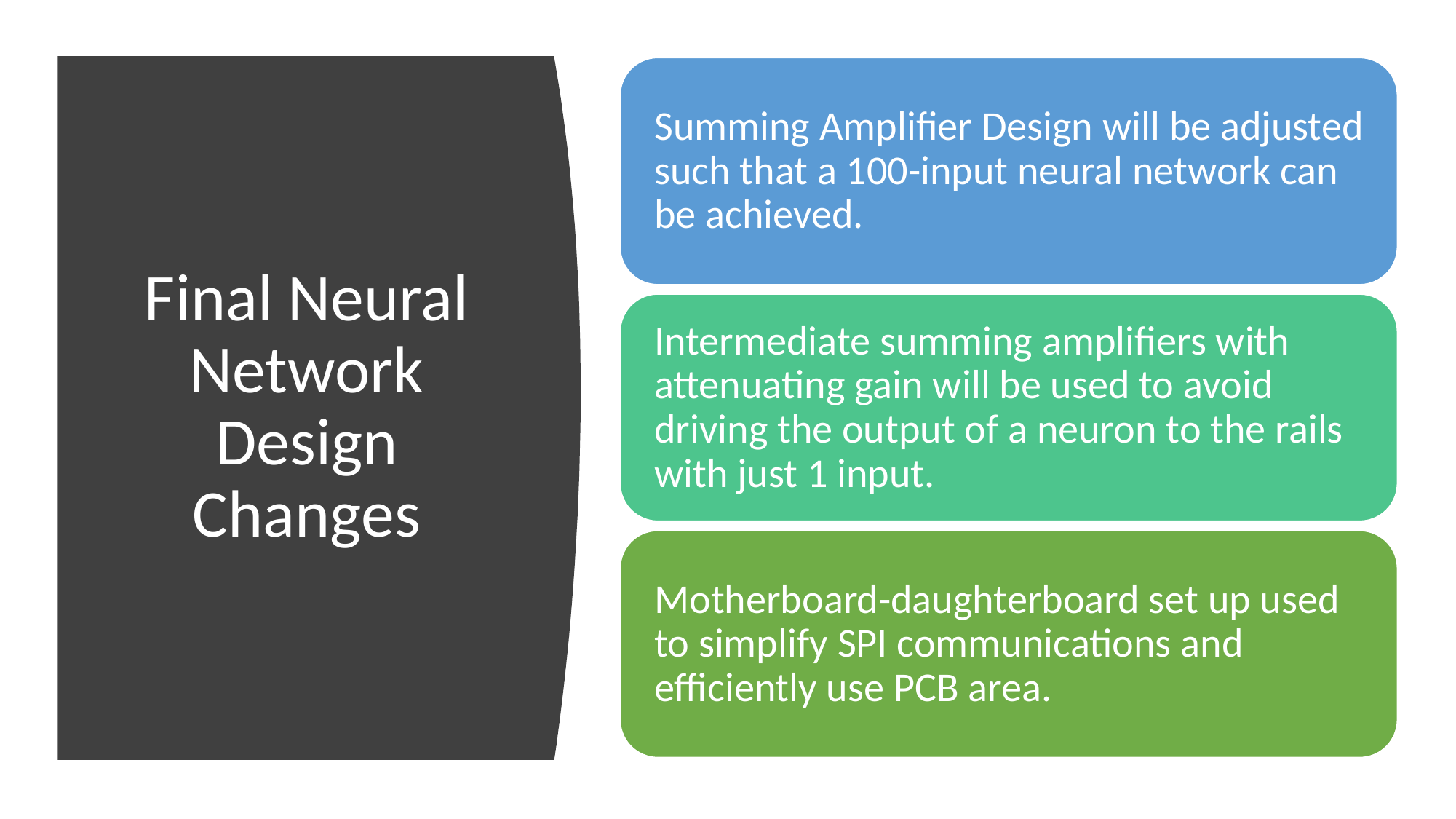

Summing Amplifier Design will be adjusted such that a 100-input neural network can be achieved.
Intermediate summing amplifiers with attenuating gain will be used to avoid driving the output of a neuron to the rails with just 1 input.
Motherboard-daughterboard set up used to simplify SPI communications and efficiently use PCB area.

# Final Neural Network Design Changes